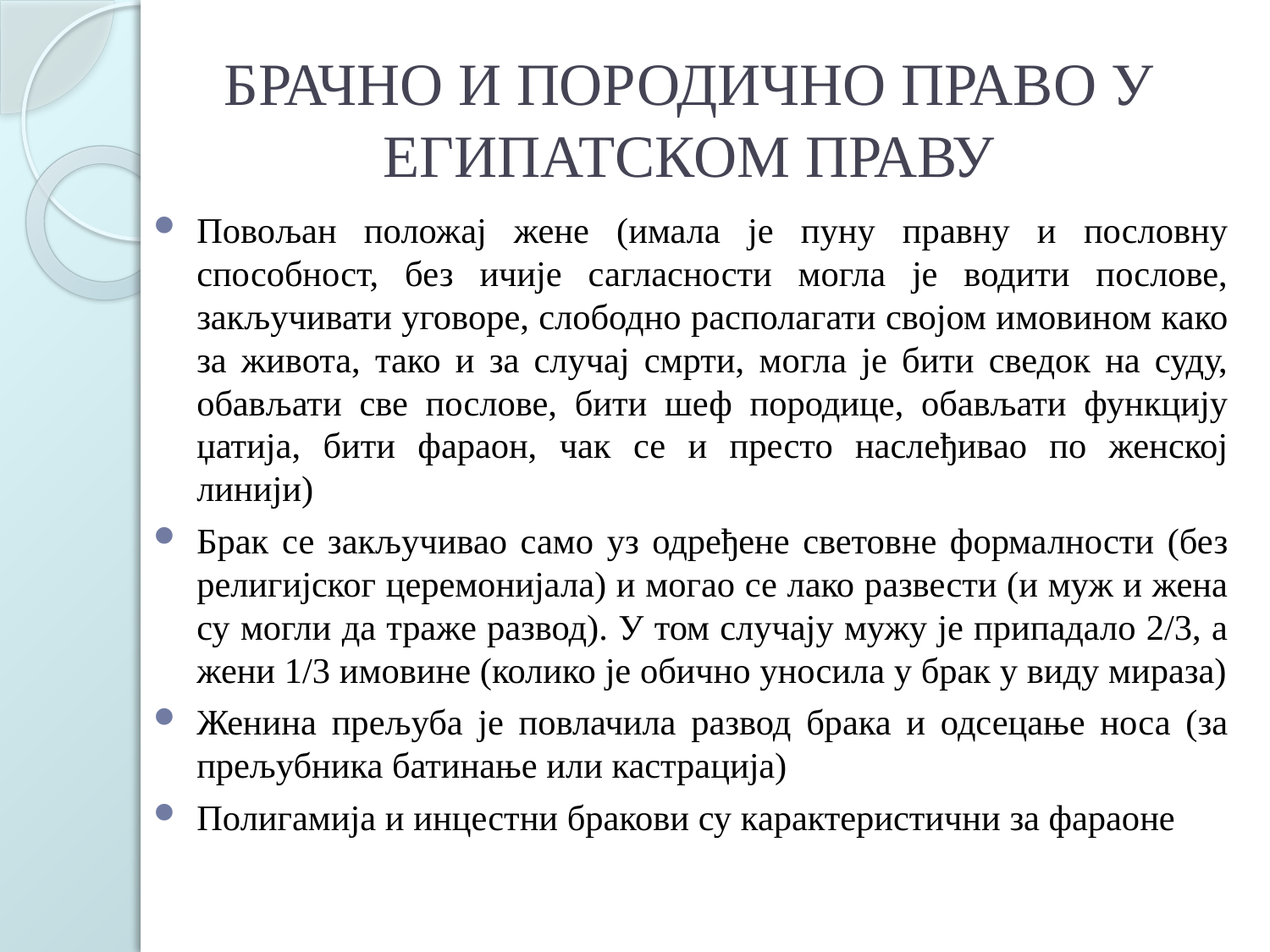

# БРАЧНО И ПОРОДИЧНО ПРАВО У ЕГИПАТСКОМ ПРАВУ
Повољан положај жене (имала је пуну правну и пословну способност, без ичије сагласности могла је водити послове, закључивати уговоре, слободно располагати својом имовином како за живота, тако и за случај смрти, могла је бити сведок на суду, обављати све послове, бити шеф породице, обављати функцију џатија, бити фараон, чак се и престо наслеђивао по женској линији)
Брак се закључивао само уз одређене световне формалности (без религијског церемонијала) и могао се лако развести (и муж и жена су могли да траже развод). У том случају мужу је припадало 2/3, а жени 1/3 имовине (колико је обично уносила у брак у виду мираза)
Женина прељуба је повлачила развод брака и одсецање носа (за прељубника батинање или кастрација)
Полигамија и инцестни бракови су карактеристични за фараоне